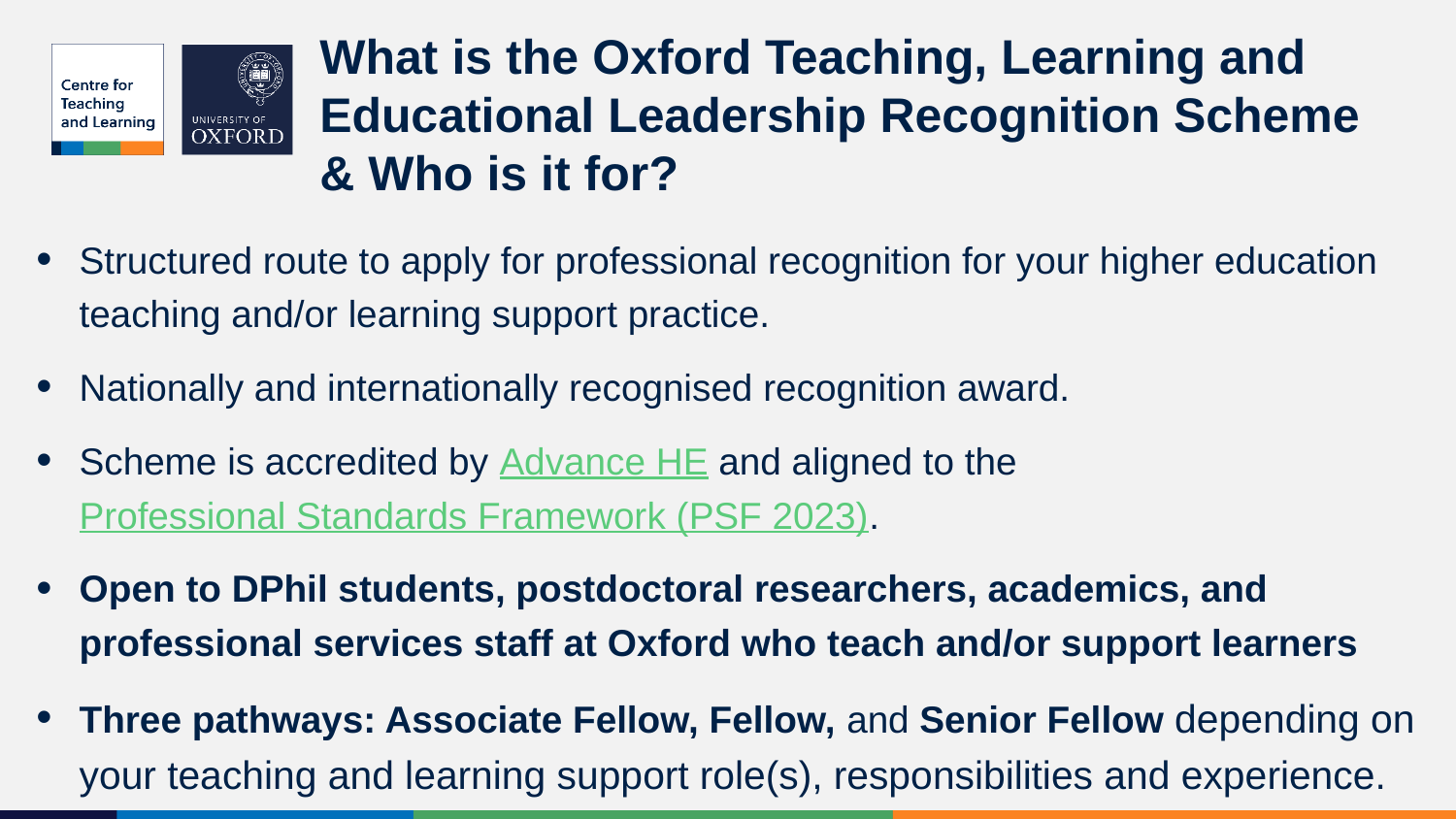

# What is the Oxford Teaching, Learning and Educational Leadership Recognition Scheme & Who is it for?
Structured route to apply for professional recognition for your higher education teaching and/or learning support practice.
Nationally and internationally recognised recognition award.
Scheme is accredited by Advance HE and aligned to the Professional Standards Framework (PSF 2023).
Open to DPhil students, postdoctoral researchers, academics, and professional services staff at Oxford who teach and/or support learners
Three pathways: Associate Fellow, Fellow, and Senior Fellow depending on your teaching and learning support role(s), responsibilities and experience.